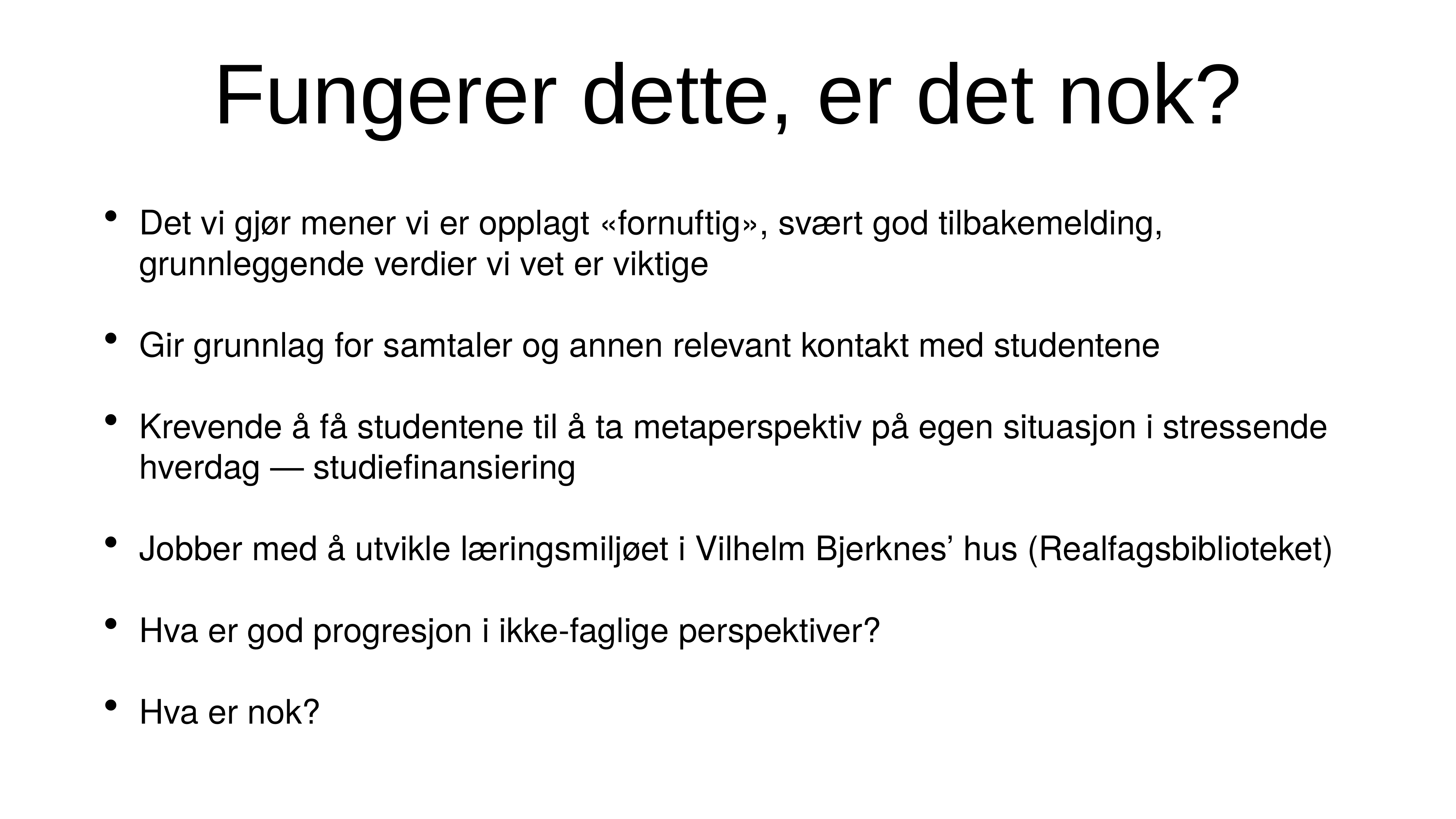

# Fungerer dette, er det nok?
Det vi gjør mener vi er opplagt «fornuftig», svært god tilbakemelding, grunnleggende verdier vi vet er viktige
Gir grunnlag for samtaler og annen relevant kontakt med studentene
Krevende å få studentene til å ta metaperspektiv på egen situasjon i stressende hverdag — studiefinansiering
Jobber med å utvikle læringsmiljøet i Vilhelm Bjerknes’ hus (Realfagsbiblioteket)
Hva er god progresjon i ikke-faglige perspektiver?
Hva er nok?